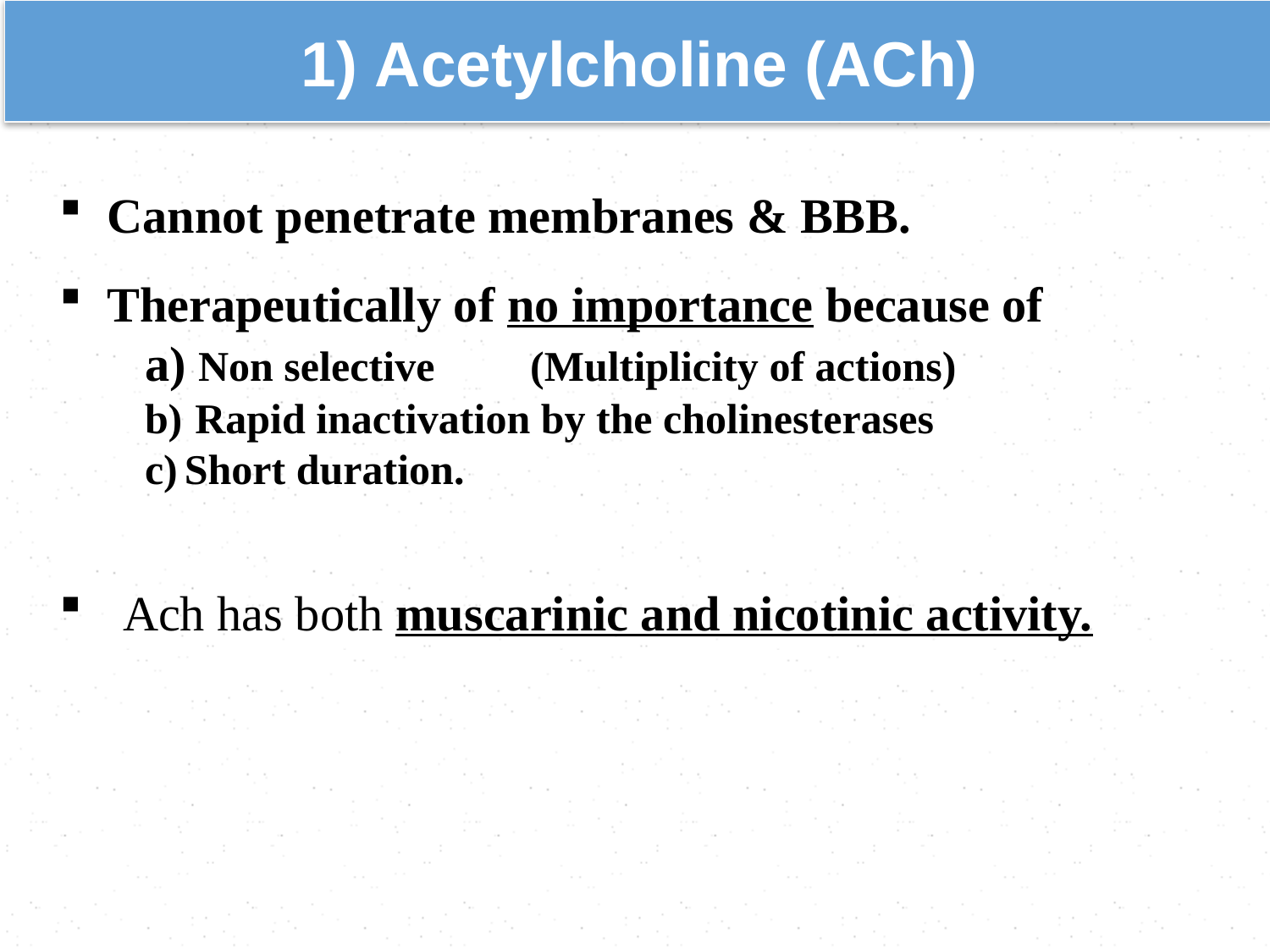

Acetylcholine (ACh)

Cannot penetrate membranes & BBB.

Therapeutically of no importance because of
 Non selective         (Multiplicity of actions)
 Rapid inactivation by the cholinesterases
Short duration.

Ach has both muscarinic and nicotinic activity.